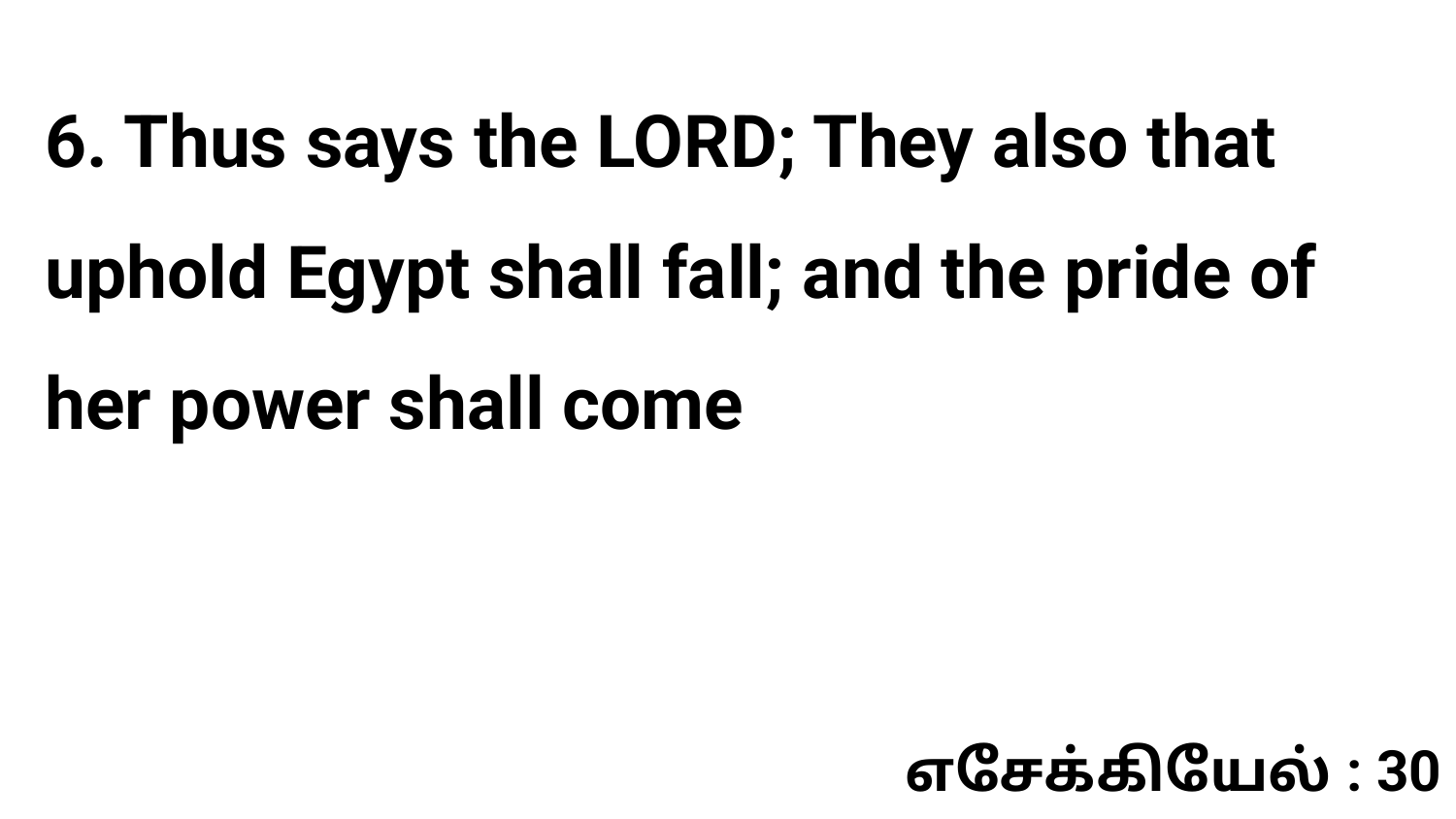

6. Thus says the LORD; They also that uphold Egypt shall fall; and the pride of her power shall come
எசேக்கியேல் : 30